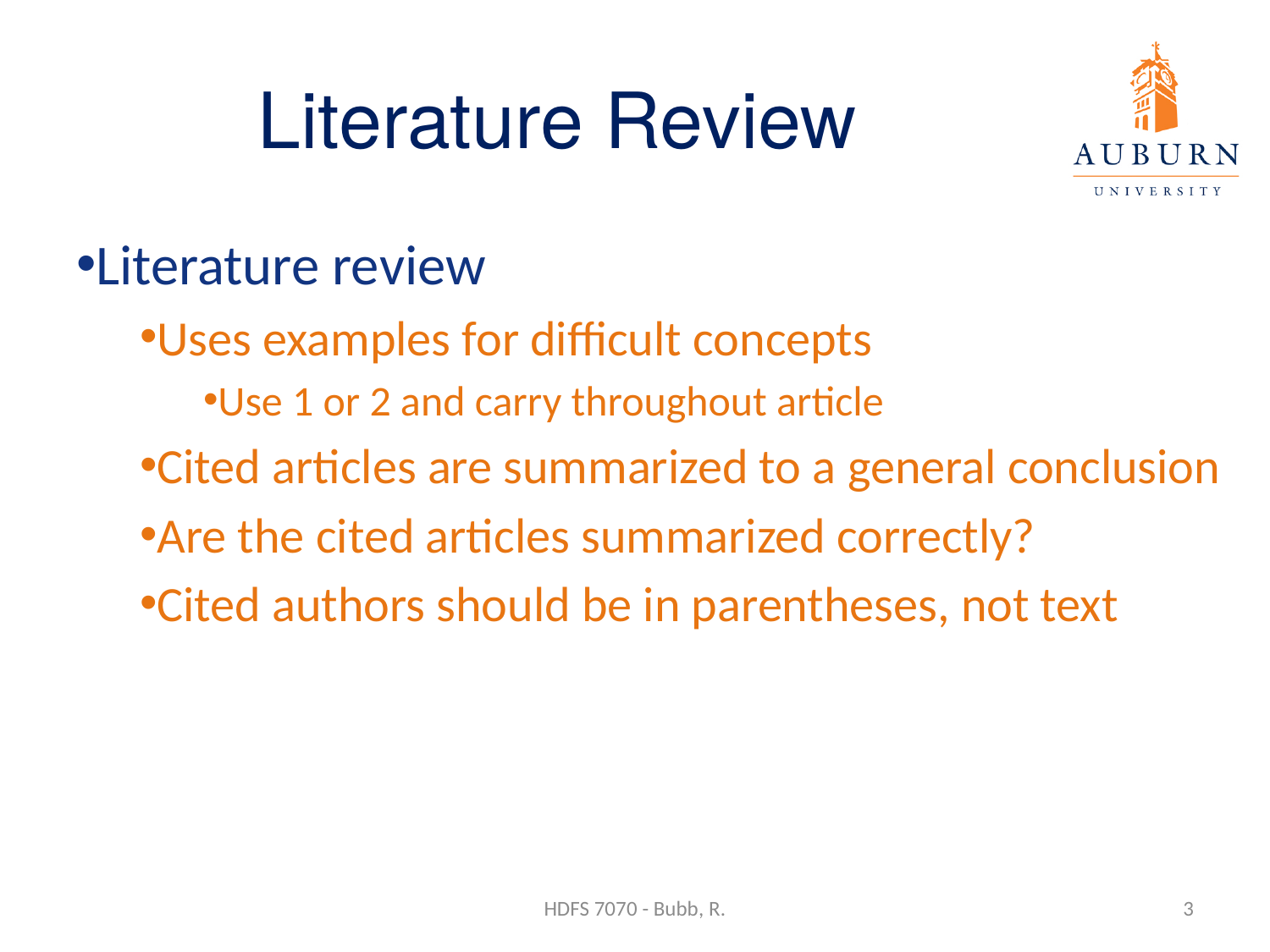

# Literature Review
Literature review
Uses examples for difficult concepts
Use 1 or 2 and carry throughout article
Cited articles are summarized to a general conclusion
Are the cited articles summarized correctly?
Cited authors should be in parentheses, not text

HDFS 7070 - Bubb, R.
3